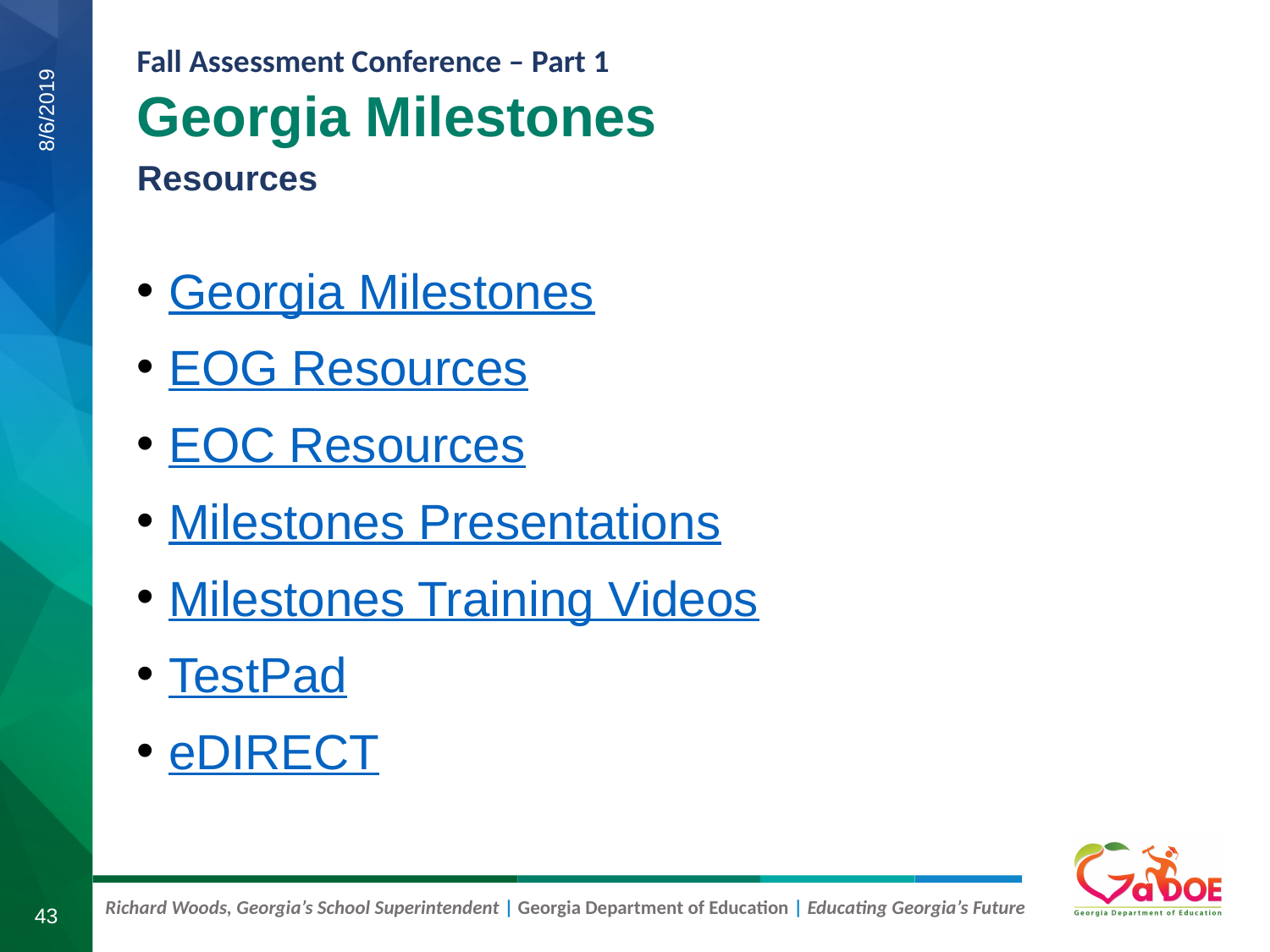

Georgia Milestones
Resources
8/6/2019
Georgia Milestones
EOG Resources
EOC Resources
Milestones Presentations
Milestones Training Videos
TestPad
eDIRECT
43